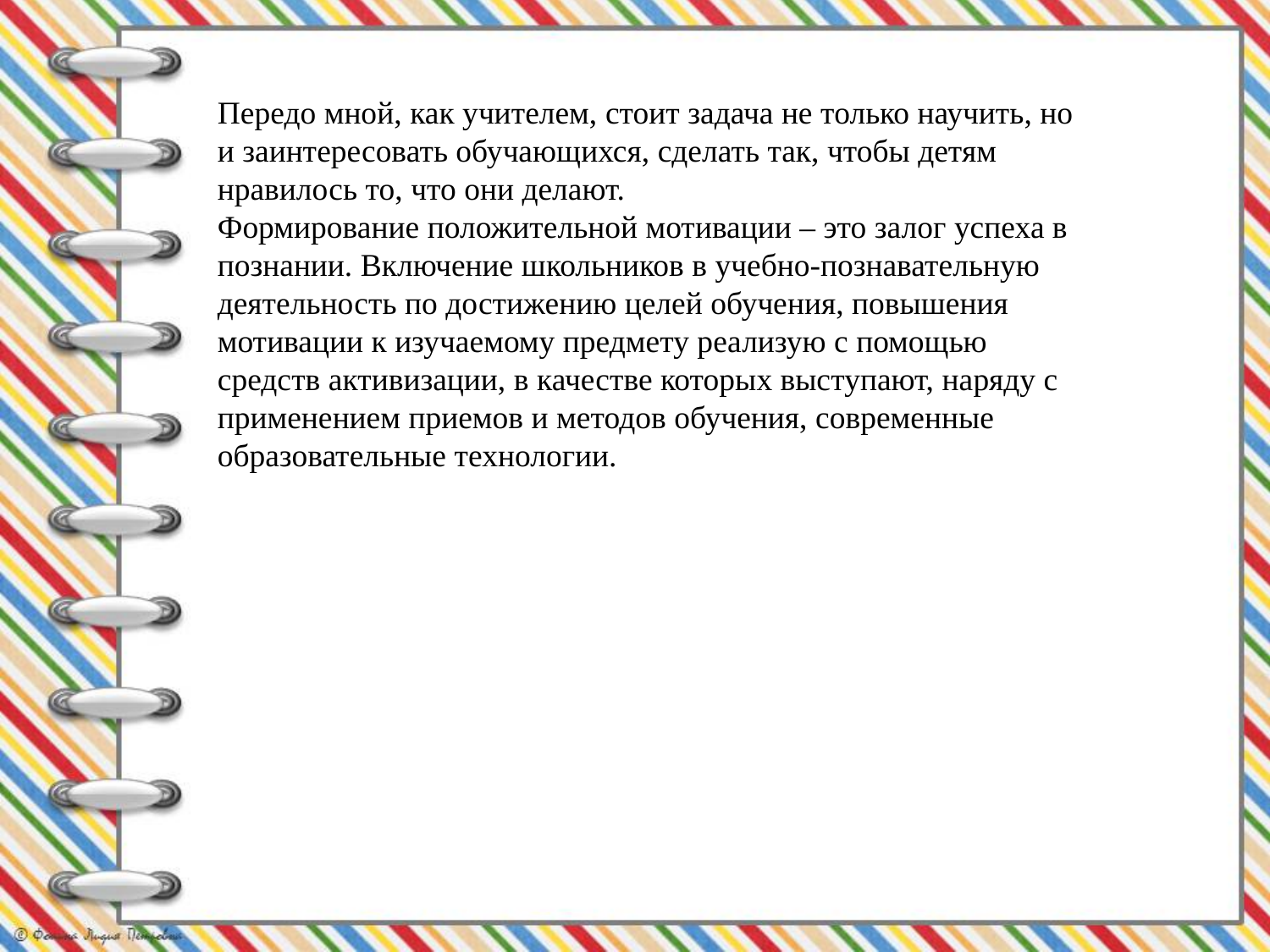

Передо мной, как учителем, стоит задача не только научить, но и заинтересовать обучающихся, сделать так, чтобы детям нравилось то, что они делают.
Формирование положительной мотивации – это залог успеха в познании. Включение школьников в учебно-познавательную деятельность по достижению целей обучения, повышения мотивации к изучаемому предмету реализую с помощью средств активизации, в качестве которых выступают, наряду с применением приемов и методов обучения, современные образовательные технологии.